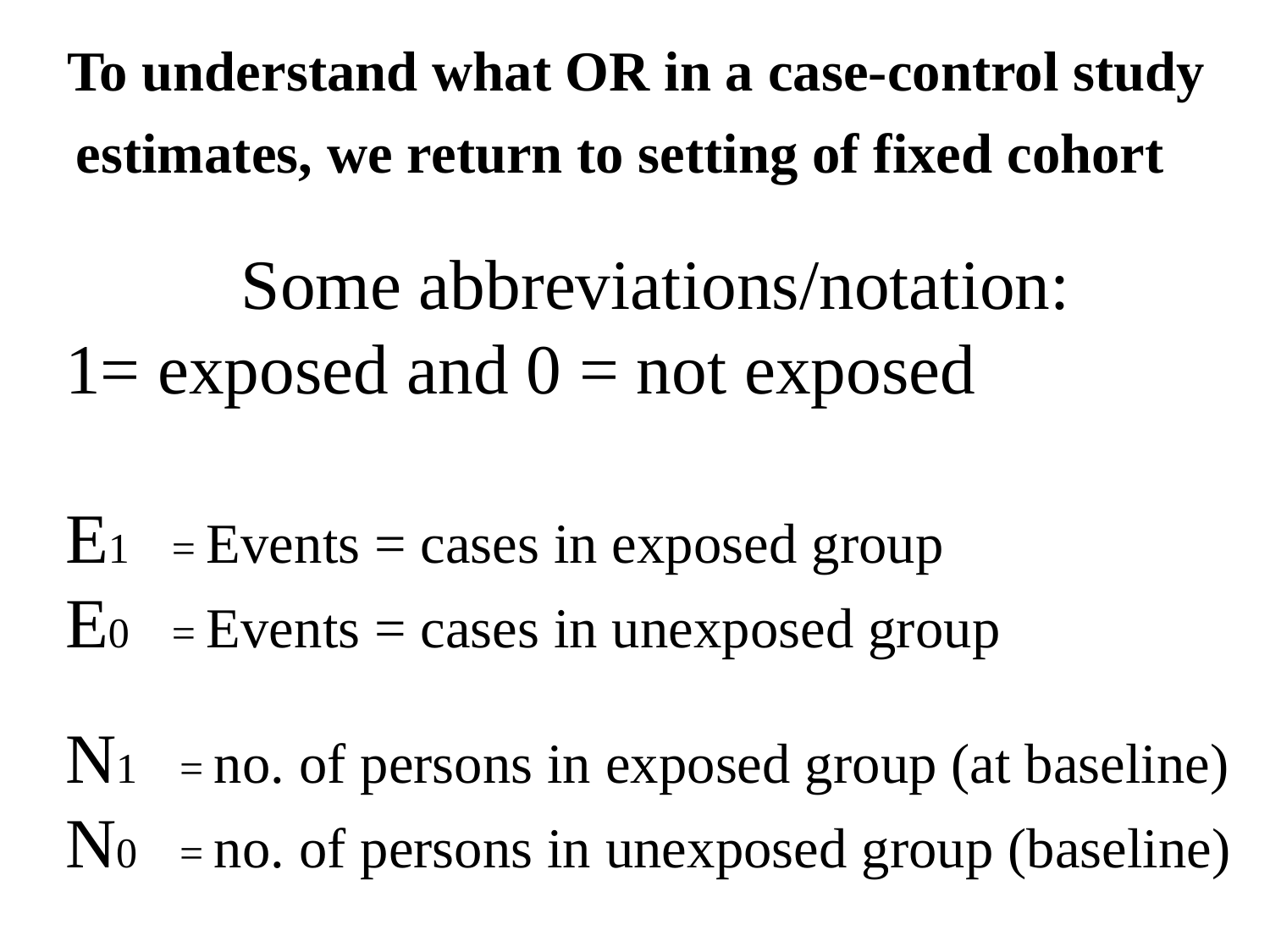

# To understand what OR in a case-control study estimates, we return to setting of fixed cohort
          Some abbreviations/notation:
1= exposed and 0 = not exposed

E1    = Events = cases in exposed group
E0    = Events = cases in unexposed group

N1    = no. of persons in exposed group (at baseline)
N0    = no. of persons in unexposed group (baseline)